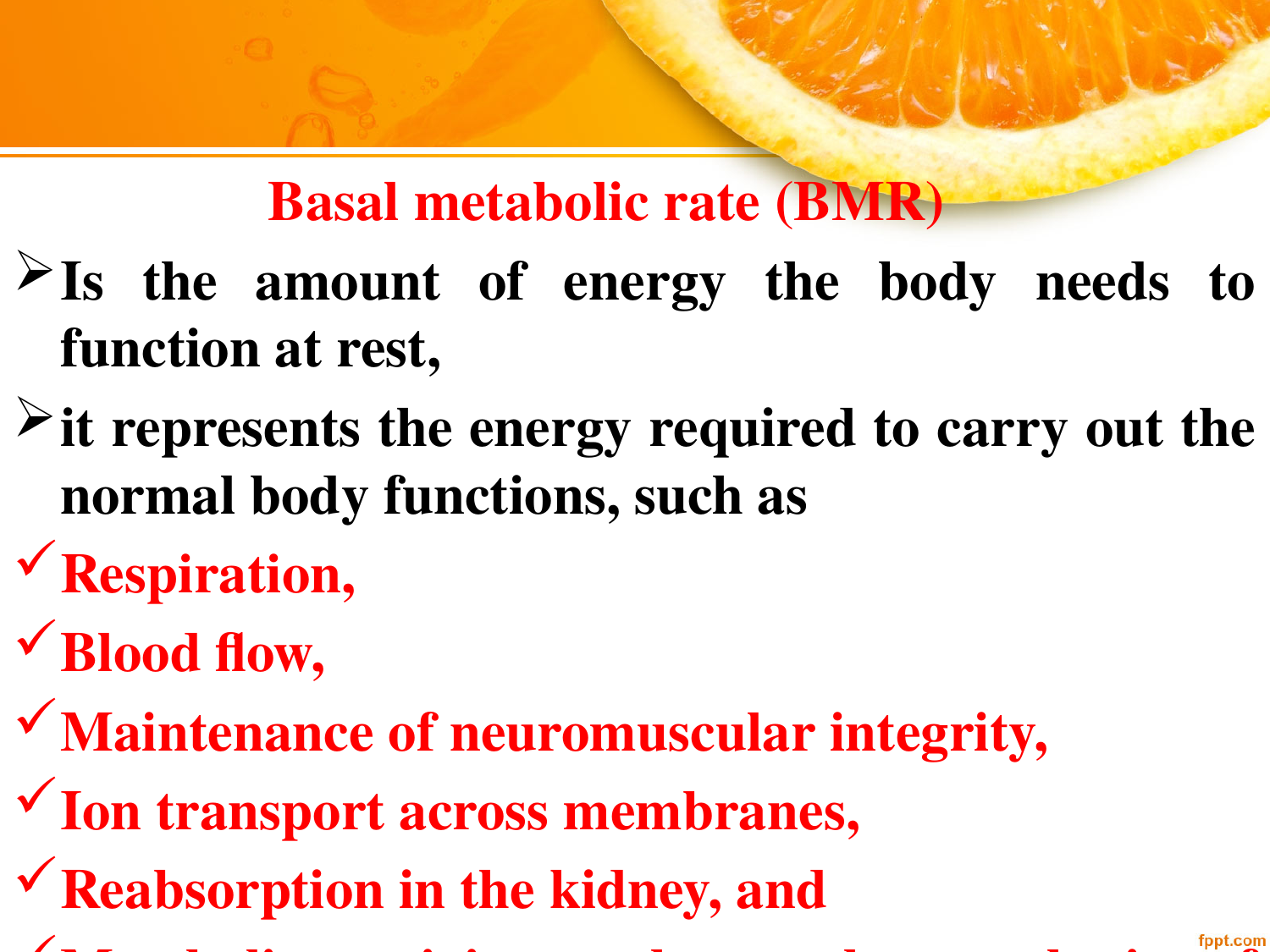

Basal metabolic rate (BMR)
Is the amount of energy the body needs to function at rest,
it represents the energy required to carry out the normal body functions, such as
Respiration,
Blood flow,
Maintenance of neuromuscular integrity,
Ion transport across membranes,
Reabsorption in the kidney, and
Metabolic activity such as the synthesis of macromolecules under standardized conditions